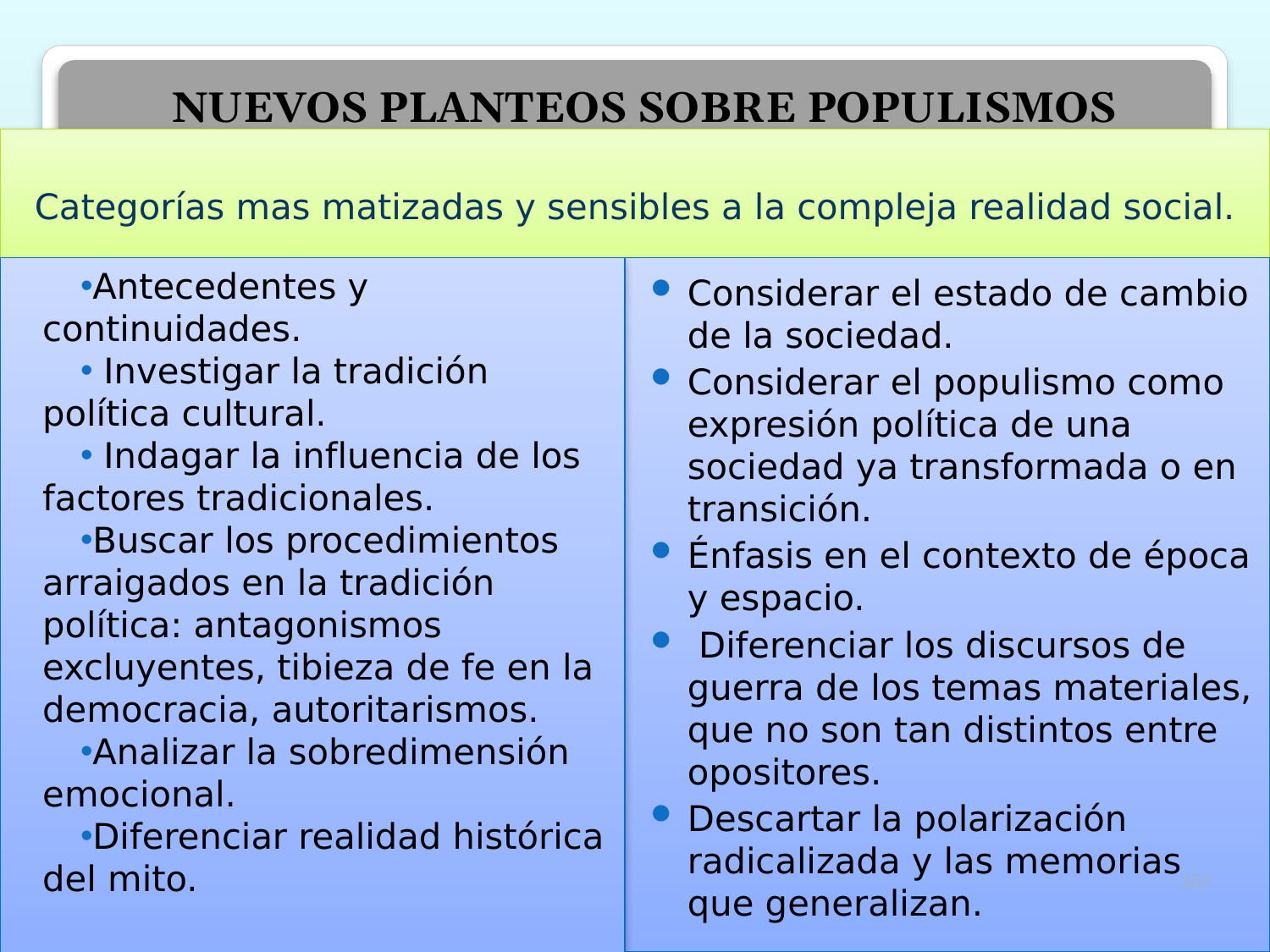

# NUEVOS PLANTEOS SOBRE POPULISMOS

Categorías mas matizadas y sensibles a la compleja realidad social.
Antecedentes y continuidades.
 Investigar la tradición política cultural.
 Indagar la influencia de los factores tradicionales.
Buscar los procedimientos arraigados en la tradición política: antagonismos excluyentes, tibieza de fe en la democracia, autoritarismos.
Analizar la sobredimensión emocional.
Diferenciar realidad histórica del mito.

Considerar el estado de cambio de la sociedad.
Considerar el populismo como expresión política de una sociedad ya transformada o en transición.
Énfasis en el contexto de época y espacio.
 Diferenciar los discursos de guerra de los temas materiales, que no son tan distintos entre opositores.
Descartar la polarización radicalizada y las memorias que generalizan.

107